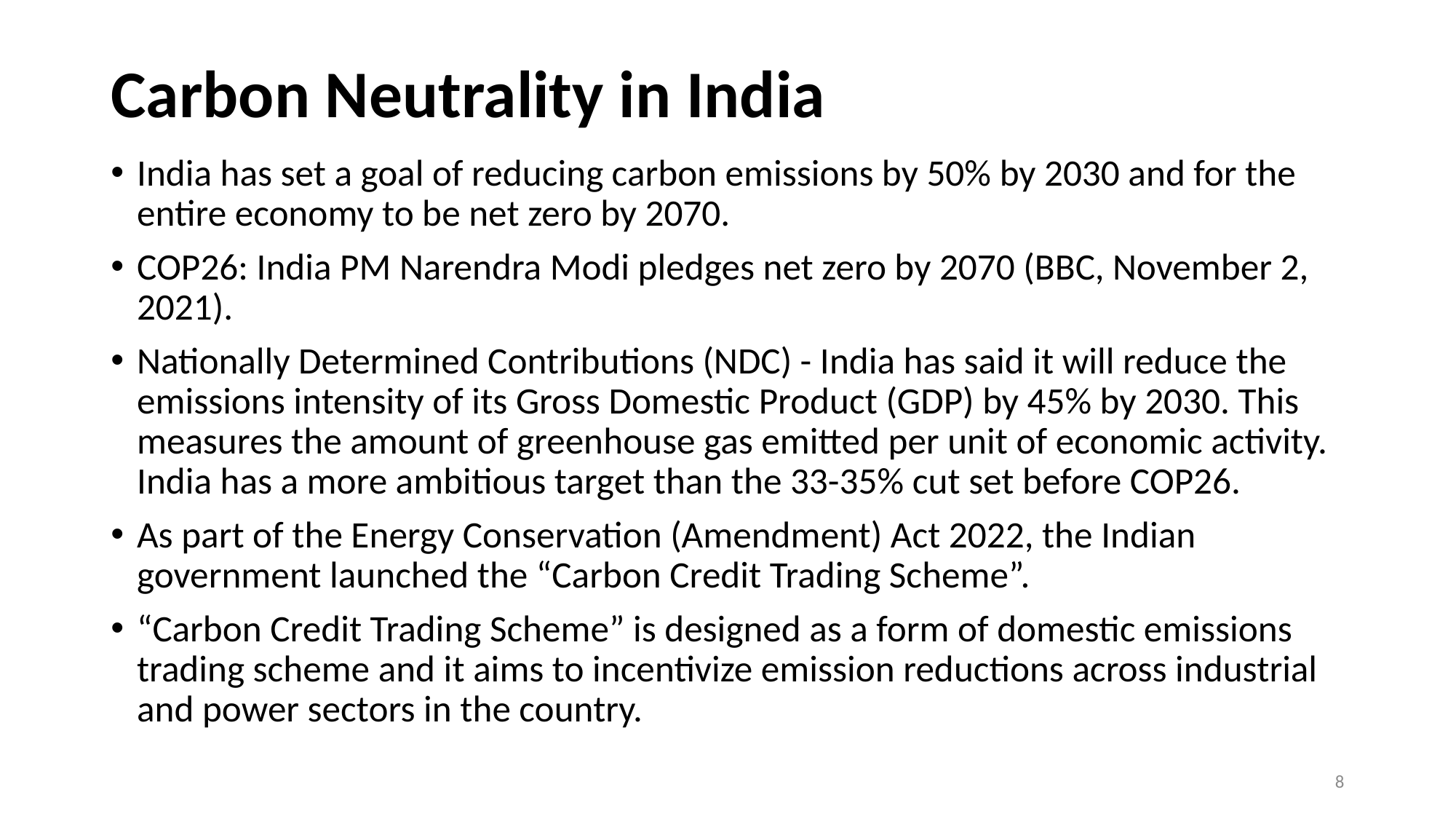

# Carbon Neutrality in India
India has set a goal of reducing carbon emissions by 50% by 2030 and for the entire economy to be net zero by 2070.
COP26: India PM Narendra Modi pledges net zero by 2070 (BBC, November 2, 2021).
Nationally Determined Contributions (NDC) - India has said it will reduce the emissions intensity of its Gross Domestic Product (GDP) by 45% by 2030. This measures the amount of greenhouse gas emitted per unit of economic activity. India has a more ambitious target than the 33-35% cut set before COP26.
As part of the Energy Conservation (Amendment) Act 2022, the Indian government launched the “Carbon Credit Trading Scheme”.
“Carbon Credit Trading Scheme” is designed as a form of domestic emissions trading scheme and it aims to incentivize emission reductions across industrial and power sectors in the country.

8